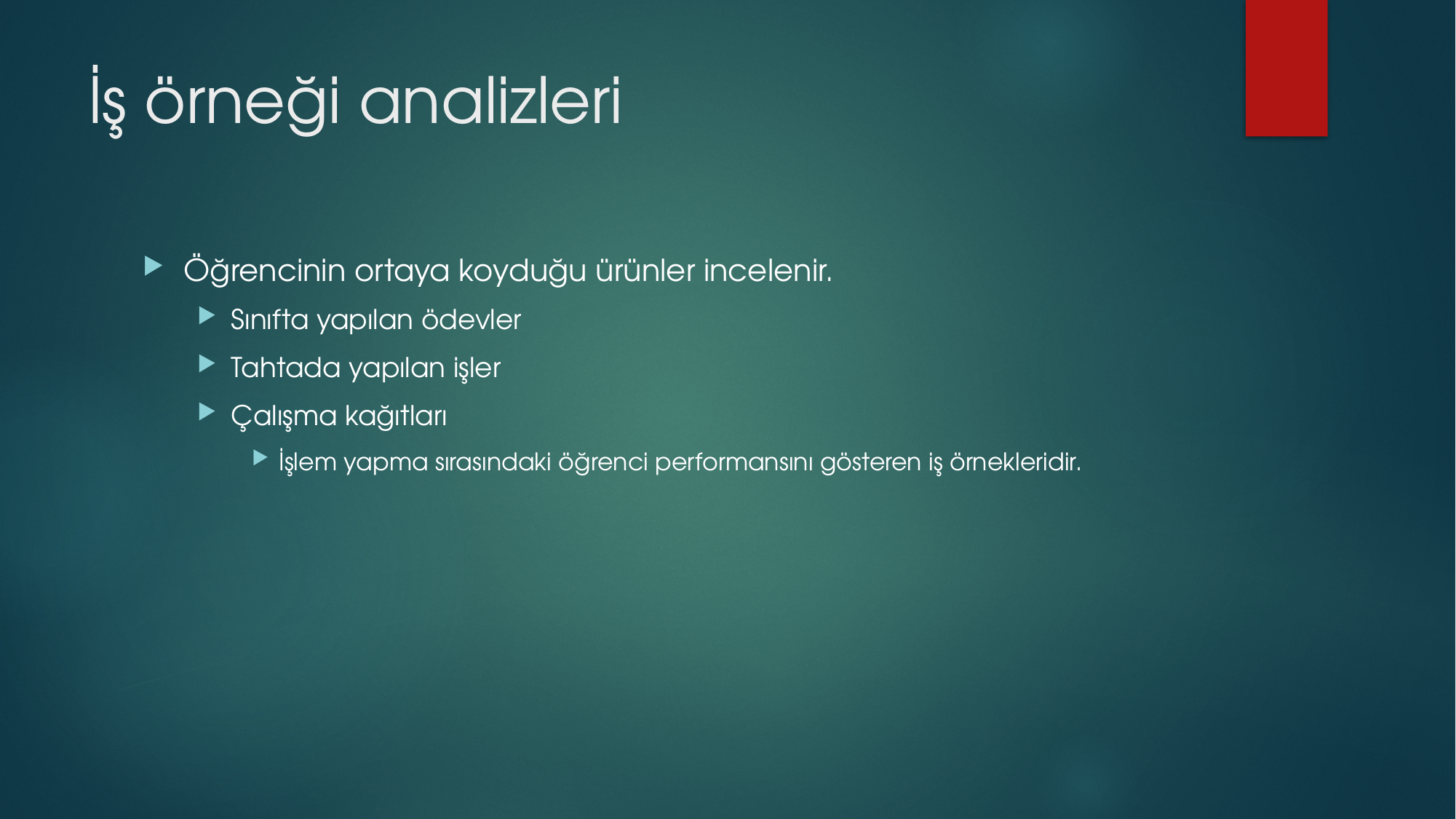

# İş örneği analizleri
Öğrencinin ortaya koyduğu ürünler incelenir.
Sınıfta yapılan ödevler
Tahtada yapılan işler
Çalışma kağıtları
İşlem yapma sırasındaki öğrenci performansını gösteren iş örnekleridir.